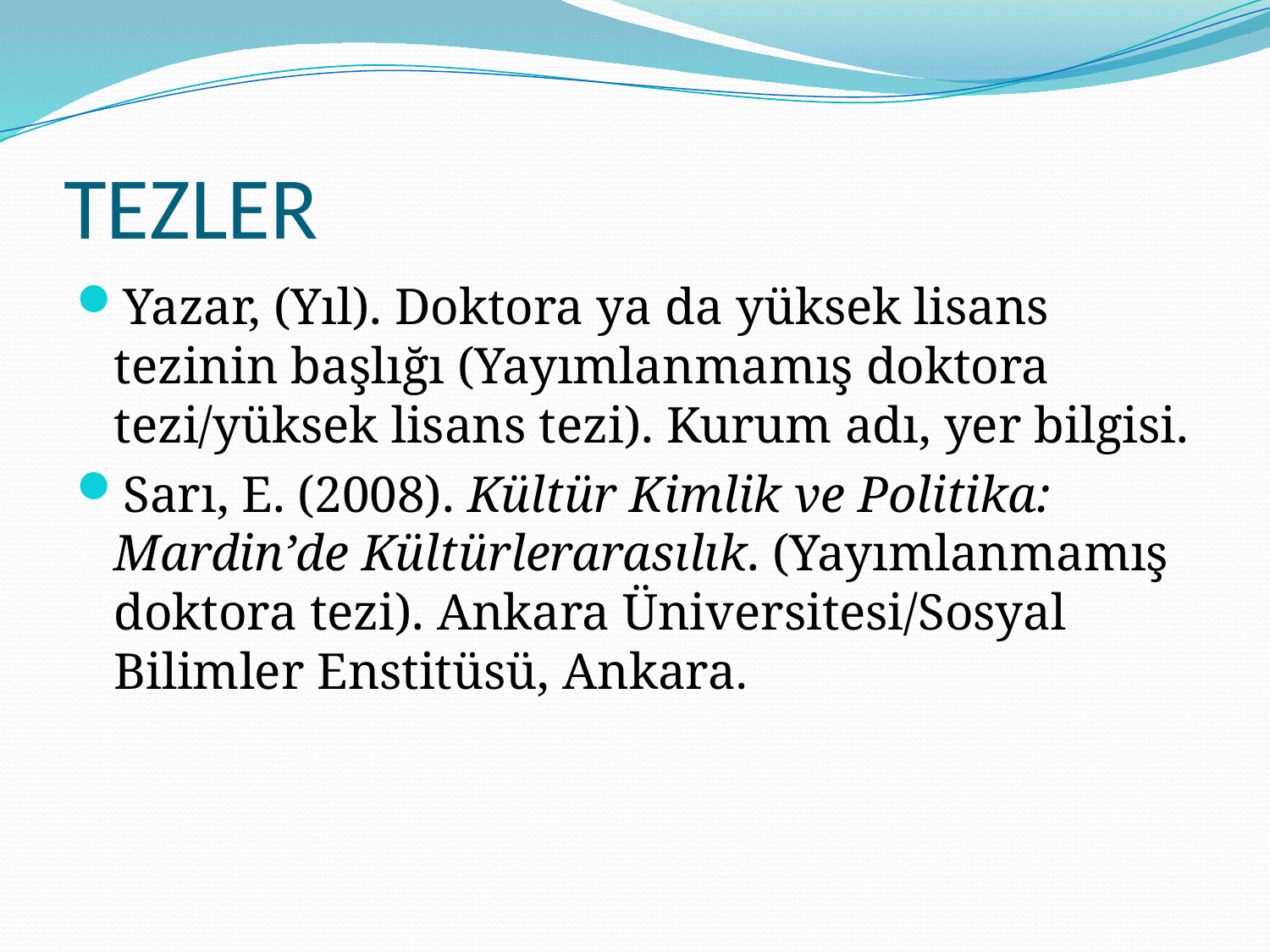

# TEZLER
Yazar, (Yıl). Doktora ya da yüksek lisans tezinin başlığı (Yayımlanmamış doktora tezi/yüksek lisans tezi). Kurum adı, yer bilgisi.
Sarı, E. (2008). Kültür Kimlik ve Politika: Mardin’de Kültürlerarasılık. (Yayımlanmamış doktora tezi). Ankara Üniversitesi/Sosyal Bilimler Enstitüsü, Ankara.